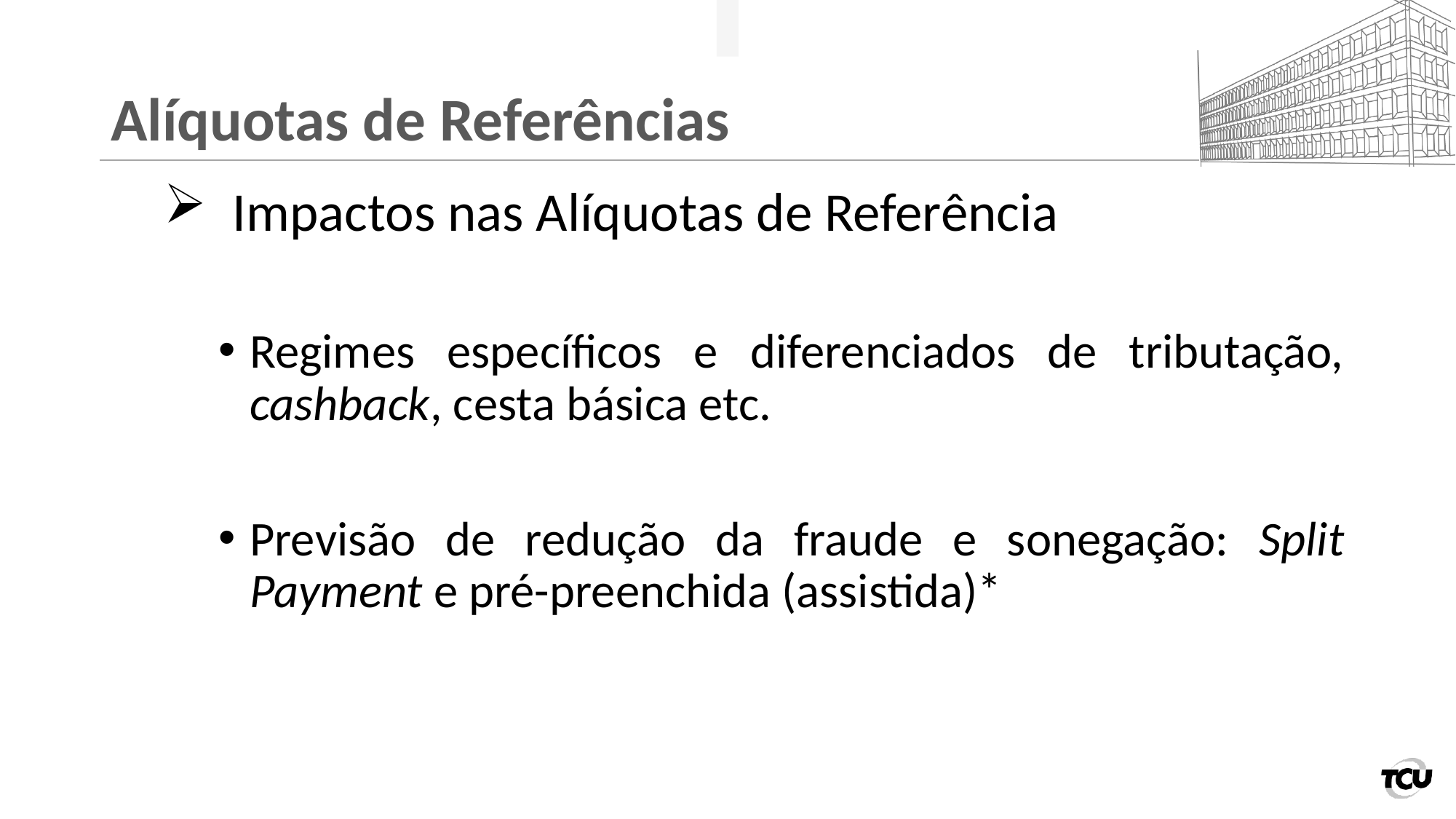

# Alíquotas de Referências
Impactos nas Alíquotas de Referência

Regimes específicos e diferenciados de tributação, cashback, cesta básica etc.

Previsão de redução da fraude e sonegação: Split Payment e pré-preenchida (assistida)*